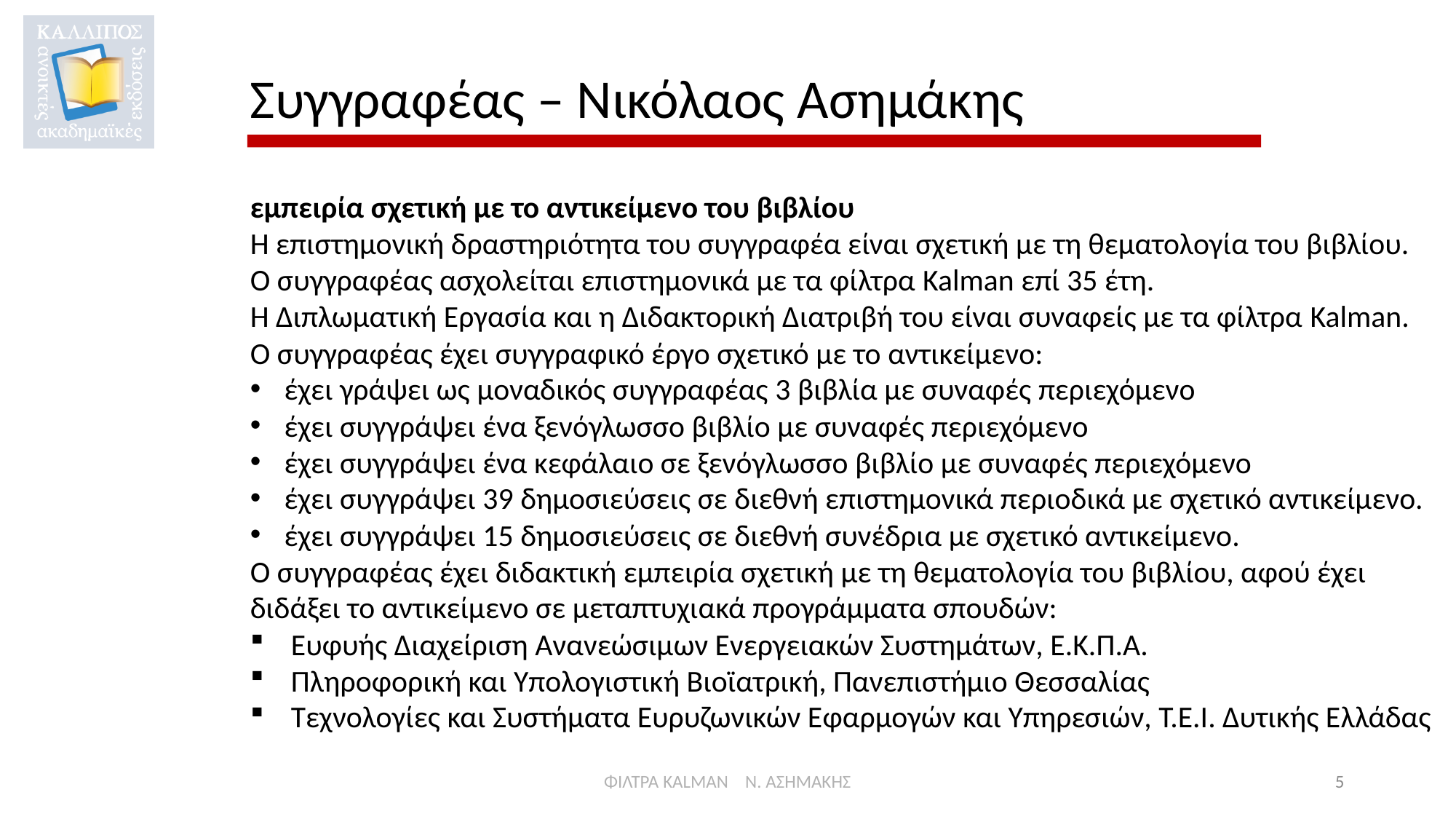

# Συγγραφέας – Νικόλαος Ασημάκης
εμπειρία σχετική με το αντικείμενο του βιβλίου
Η επιστημονική δραστηριότητα του συγγραφέα είναι σχετική με τη θεματολογία του βιβλίου.
Ο συγγραφέας ασχολείται επιστημονικά με τα φίλτρα Kalman επί 35 έτη.
Η Διπλωματική Εργασία και η Διδακτορική Διατριβή του είναι συναφείς με τα φίλτρα Kalman.
Ο συγγραφέας έχει συγγραφικό έργο σχετικό με το αντικείμενο:
έχει γράψει ως μοναδικός συγγραφέας 3 βιβλία με συναφές περιεχόμενο
έχει συγγράψει ένα ξενόγλωσσο βιβλίο με συναφές περιεχόμενο
έχει συγγράψει ένα κεφάλαιο σε ξενόγλωσσο βιβλίο με συναφές περιεχόμενο
έχει συγγράψει 39 δημοσιεύσεις σε διεθνή επιστημονικά περιοδικά με σχετικό αντικείμενο.
έχει συγγράψει 15 δημοσιεύσεις σε διεθνή συνέδρια με σχετικό αντικείμενο.
Ο συγγραφέας έχει διδακτική εμπειρία σχετική με τη θεματολογία του βιβλίου, αφού έχει διδάξει το αντικείμενο σε μεταπτυχιακά προγράμματα σπουδών:
Ευφυής Διαχείριση Ανανεώσιμων Ενεργειακών Συστημάτων, Ε.Κ.Π.Α.
Πληροφορική και Υπολογιστική Βιοϊατρική, Πανεπιστήμιο Θεσσαλίας
Τεχνολογίες και Συστήματα Ευρυζωνικών Εφαρμογών και Υπηρεσιών, Τ.Ε.Ι. Δυτικής Ελλάδας

ΦΙΛΤΡΑ KALMAN    Ν. ΑΣΗΜΑΚΗΣ
5